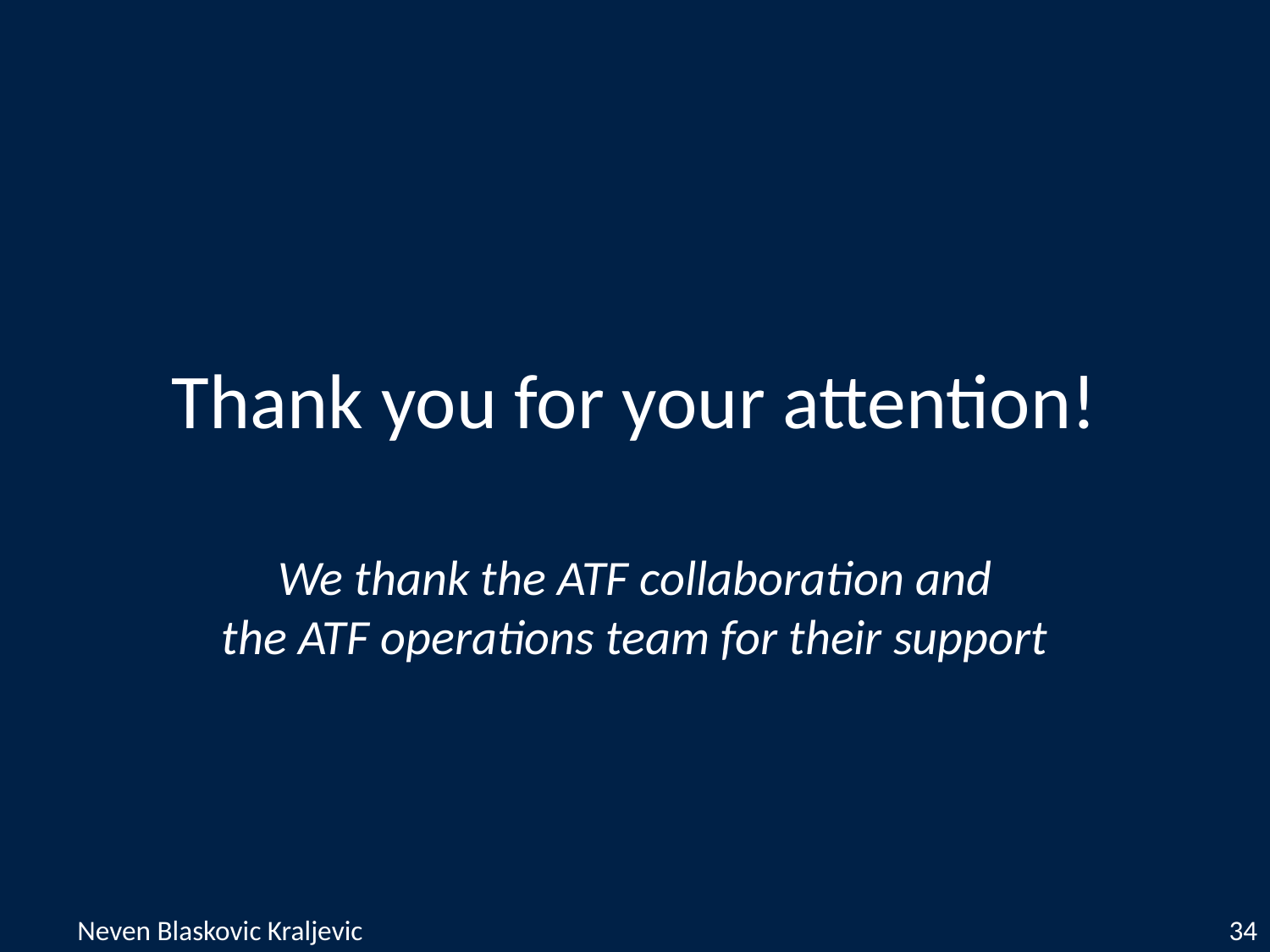

# Thank you for your attention!
We thank the ATF collaboration and
the ATF operations team for their support
Neven Blaskovic Kraljevic 	34